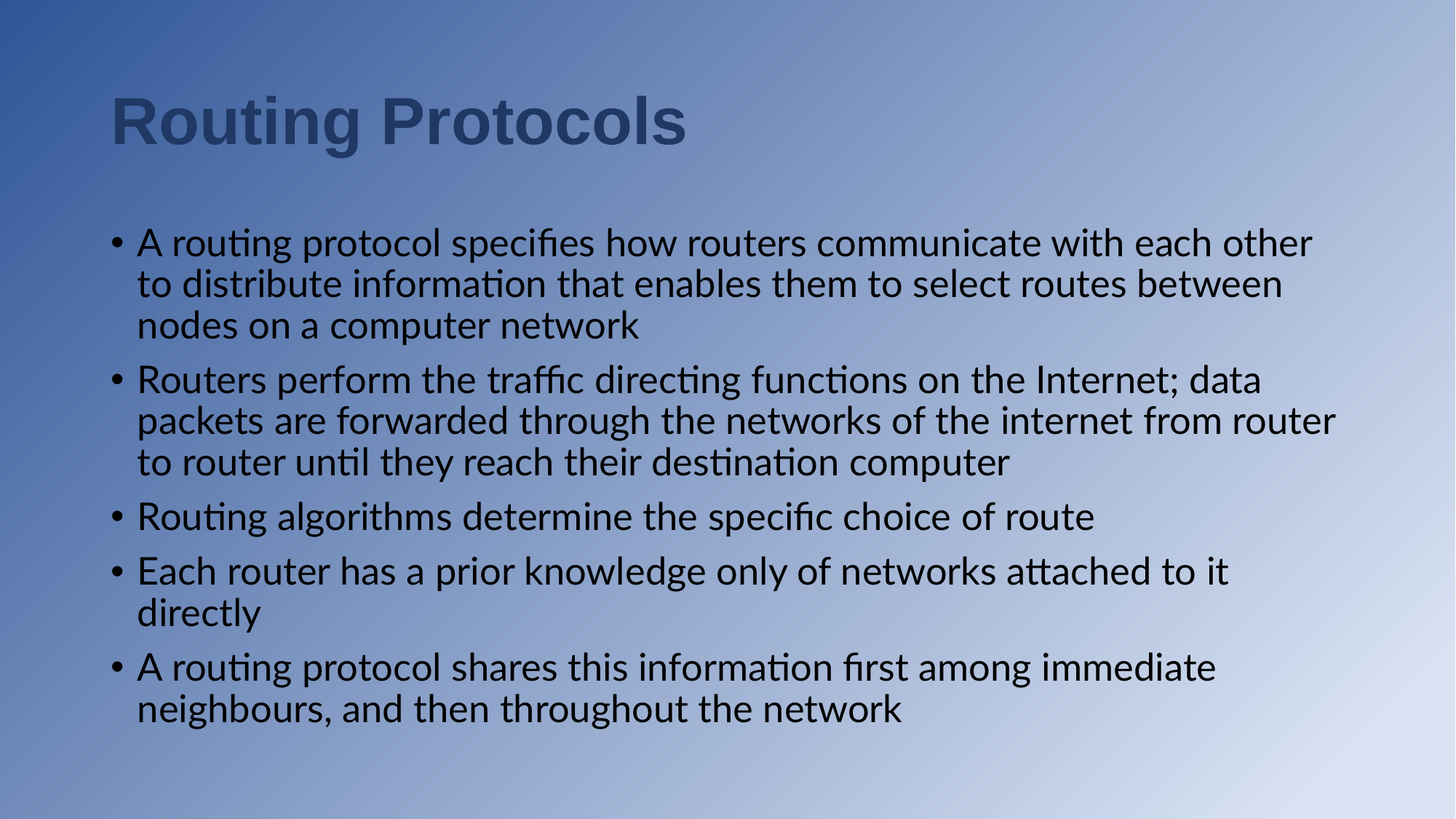

# Routing Protocols
A routing protocol specifies how routers communicate with each other to distribute information that enables them to select routes between nodes on a computer network
Routers perform the traffic directing functions on the Internet; data packets are forwarded through the networks of the internet from router to router until they reach their destination computer
Routing algorithms determine the specific choice of route
Each router has a prior knowledge only of networks attached to it directly
A routing protocol shares this information first among immediate neighbours, and then throughout the network